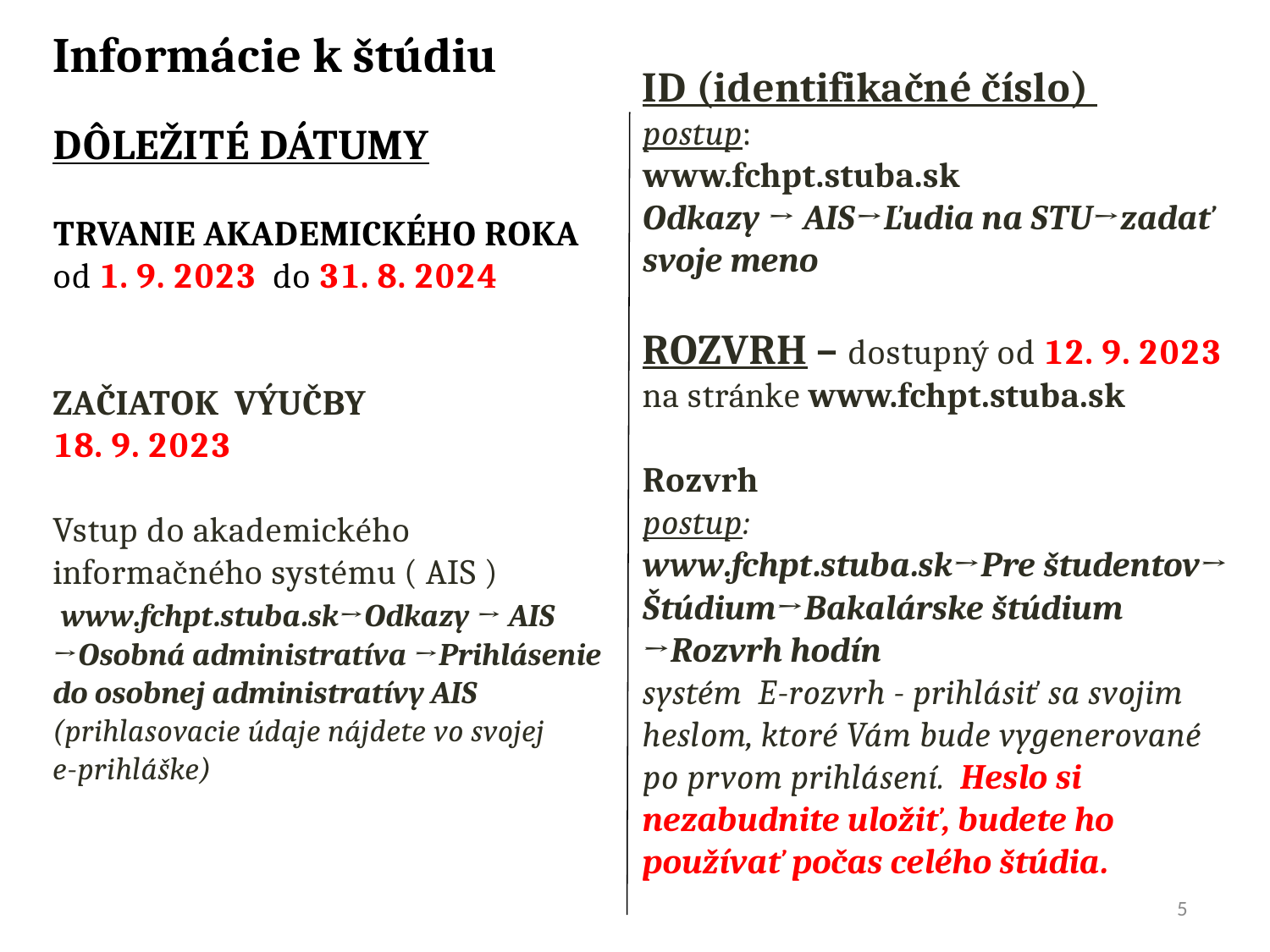

Informácie k štúdiu
ID (identifikačné číslo)
postup:
www.fchpt.stuba.sk
Odkazy → AIS→Ľudia na STU→zadať svoje meno

ROZVRH – dostupný od 12. 9. 2023 na stránke www.fchpt.stuba.sk

Rozvrh
postup:
www.fchpt.stuba.sk→Pre študentov→
Štúdium→Bakalárske štúdium →Rozvrh hodín
systém  E-rozvrh - prihlásiť sa svojim heslom, ktoré Vám bude vygenerované po prvom prihlásení.  Heslo si nezabudnite uložiť, budete ho používať počas celého štúdia.

DÔLEŽITÉ DÁTUMY

TRVANIE AKADEMICKÉHO ROKA od 1. 9. 2023  do 31. 8. 2024

ZAČIATOK  VÝUČBY
18. 9. 2023

Vstup do akademického informačného systému ( AIS )
 www.fchpt.stuba.sk→Odkazy → AIS →Osobná administratíva →Prihlásenie do osobnej administratívy AIS
(prihlasovacie údaje nájdete vo svojej
e-prihláške)

5